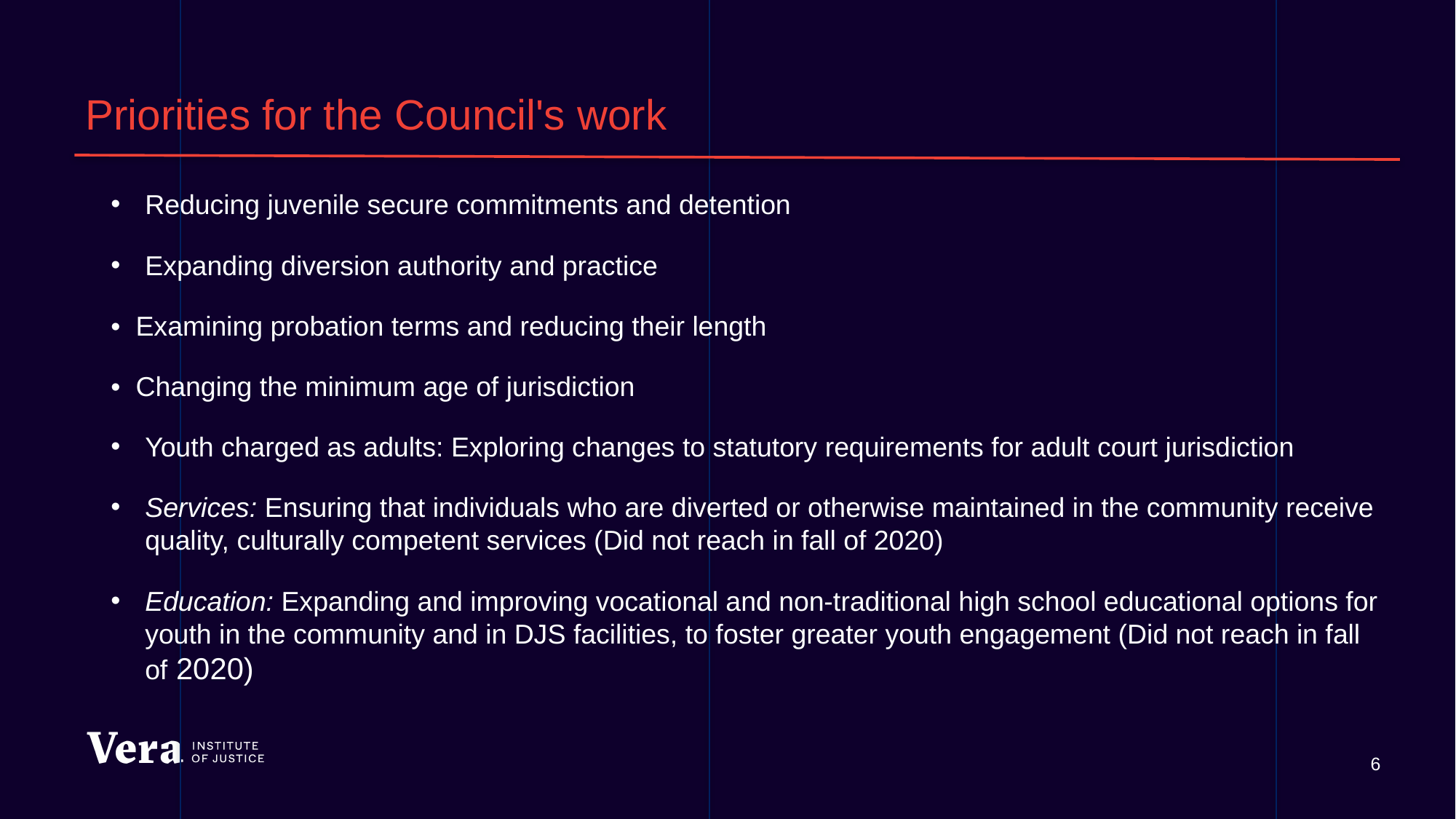

# Priorities for the Council's work
Reducing juvenile secure commitments and detention

Expanding diversion authority and practice

•  Examining probation terms and reducing their length

•  Changing the minimum age of jurisdiction

Youth charged as adults: Exploring changes to statutory requirements for adult court jurisdiction

Services: Ensuring that individuals who are diverted or otherwise maintained in the community receive quality, culturally competent services (Did not reach in fall of 2020)

Education: Expanding and improving vocational and non-traditional high school educational options for youth in the community and in DJS facilities, to foster greater youth engagement (Did not reach in fall of 2020)
6